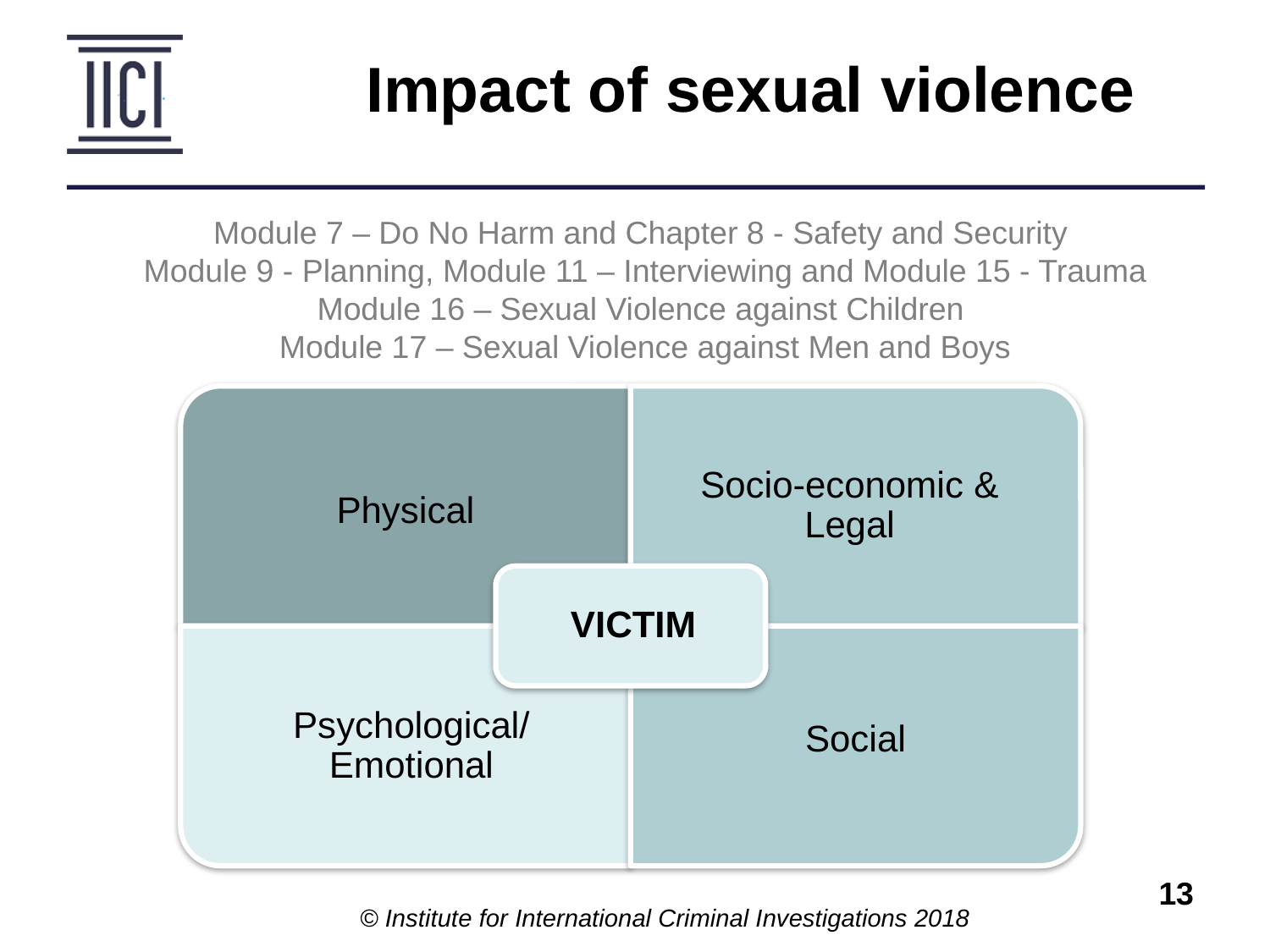

# Impact of sexual violence

Module 7 – Do No Harm and Chapter 8 - Safety and Security
Module 9 - Planning, Module 11 – Interviewing and Module 15 - Trauma
Module 16 – Sexual Violence against Children
Module 17 – Sexual Violence against Men and Boys

Physical
Socio-economic & Legal
Psychological/Emotional
Social
VICTIM
13
© Institute for International Criminal Investigations 2018